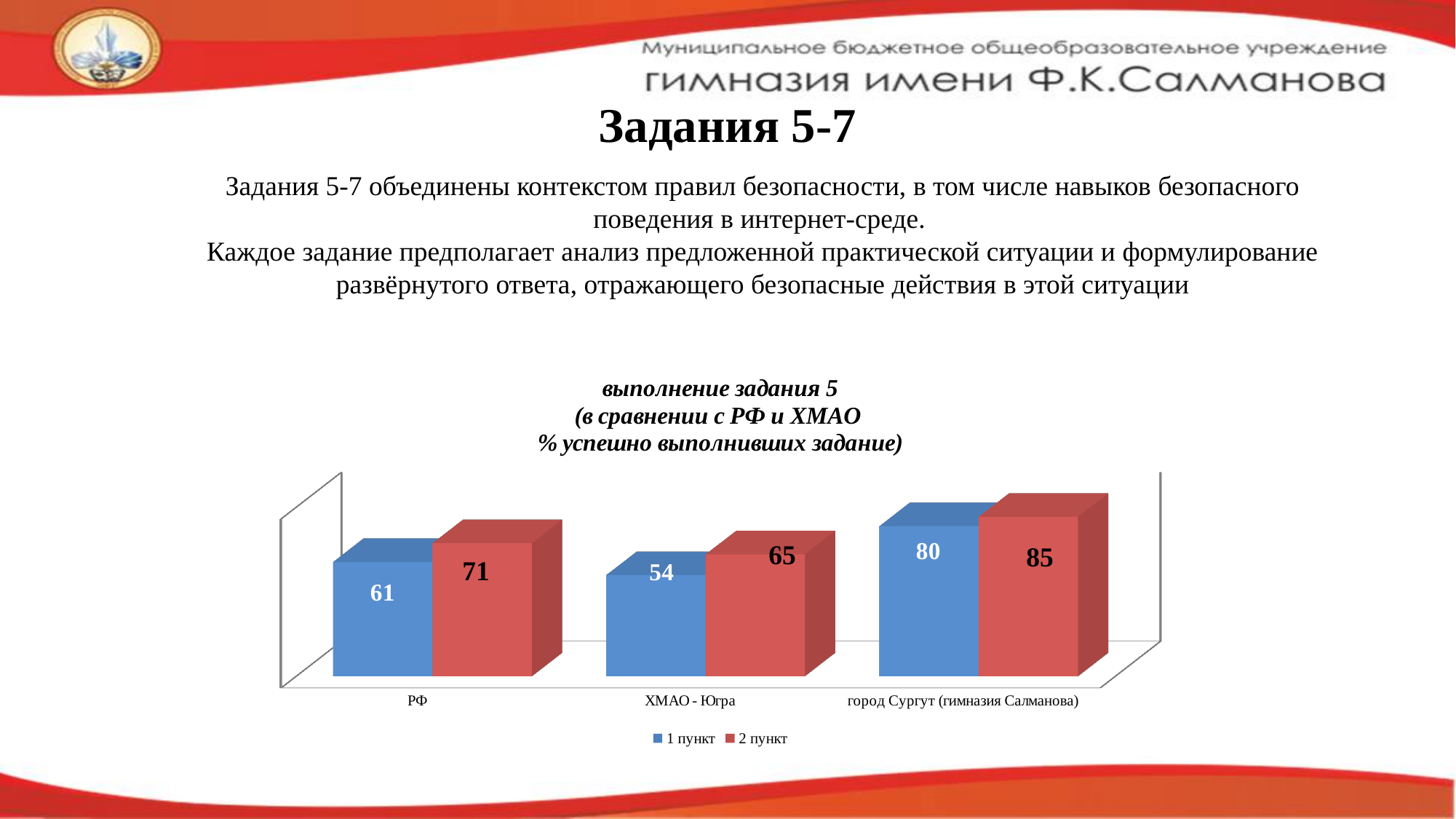

# Задания 5-7
Задания 5-7 объединены контекстом правил безопасности, в том числе навыков безопасного поведения в интернет-среде.
Каждое задание предполагает анализ предложенной практической ситуации и формулирование развёрнутого ответа, отражающего безопасные действия в этой ситуации

[unsupported chart]